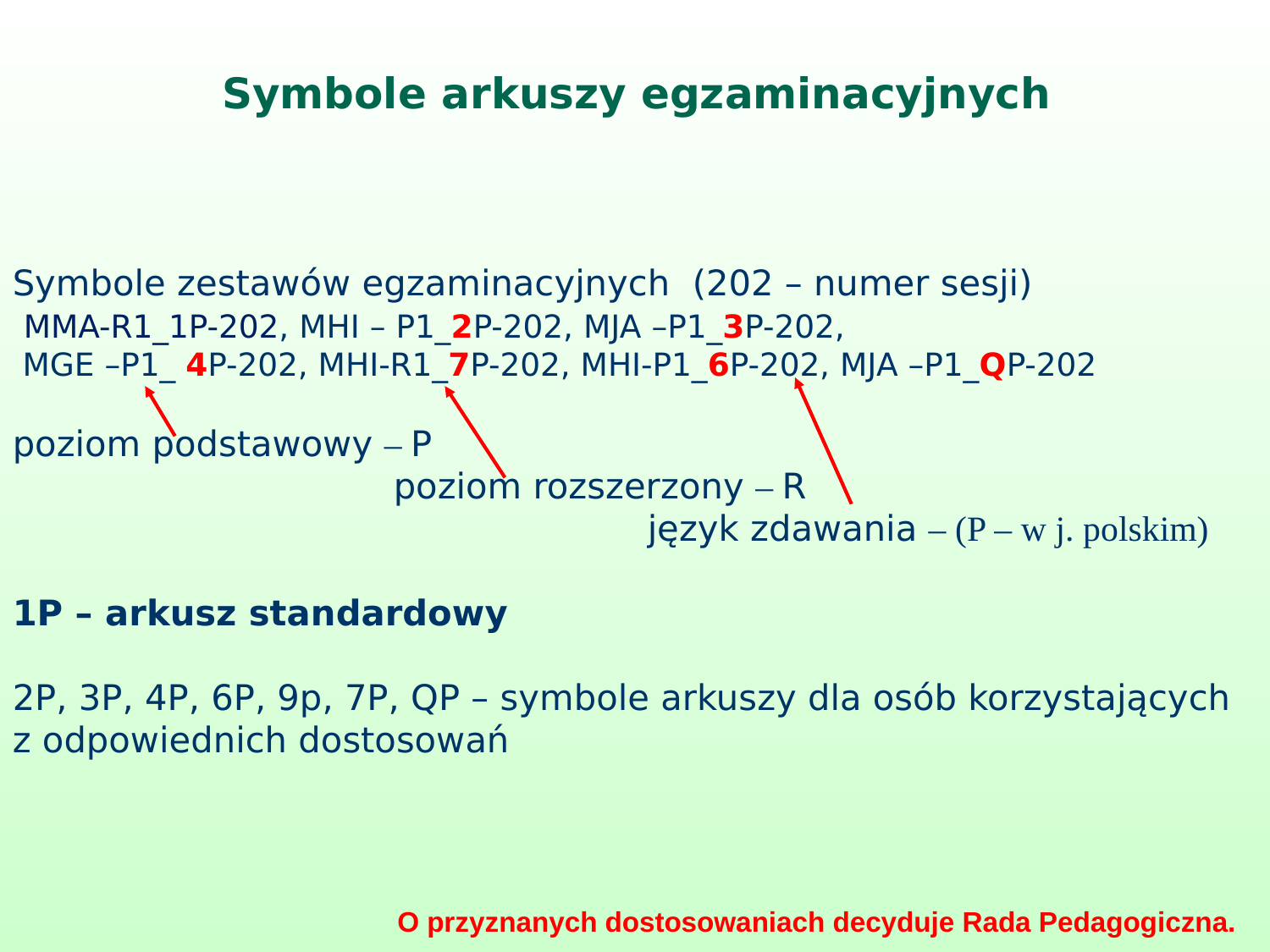

# Symbole arkuszy egzaminacyjnych
Symbole zestawów egzaminacyjnych  (202 – numer sesji)
 MMA-R1_1P-202, MHI – P1_2P-202, MJA –P1_3P-202,
 MGE –P1_ 4P-202, MHI-R1_7P-202, MHI-P1_6P-202, MJA –P1_QP-202
poziom podstawowy – P
			poziom rozszerzony – R
					język zdawania – (P – w j. polskim)

1P – arkusz standardowy

2P, 3P, 4P, 6P, 9p, 7P, QP – symbole arkuszy dla osób korzystających z odpowiednich dostosowań

O przyznanych dostosowaniach decyduje Rada Pedagogiczna.